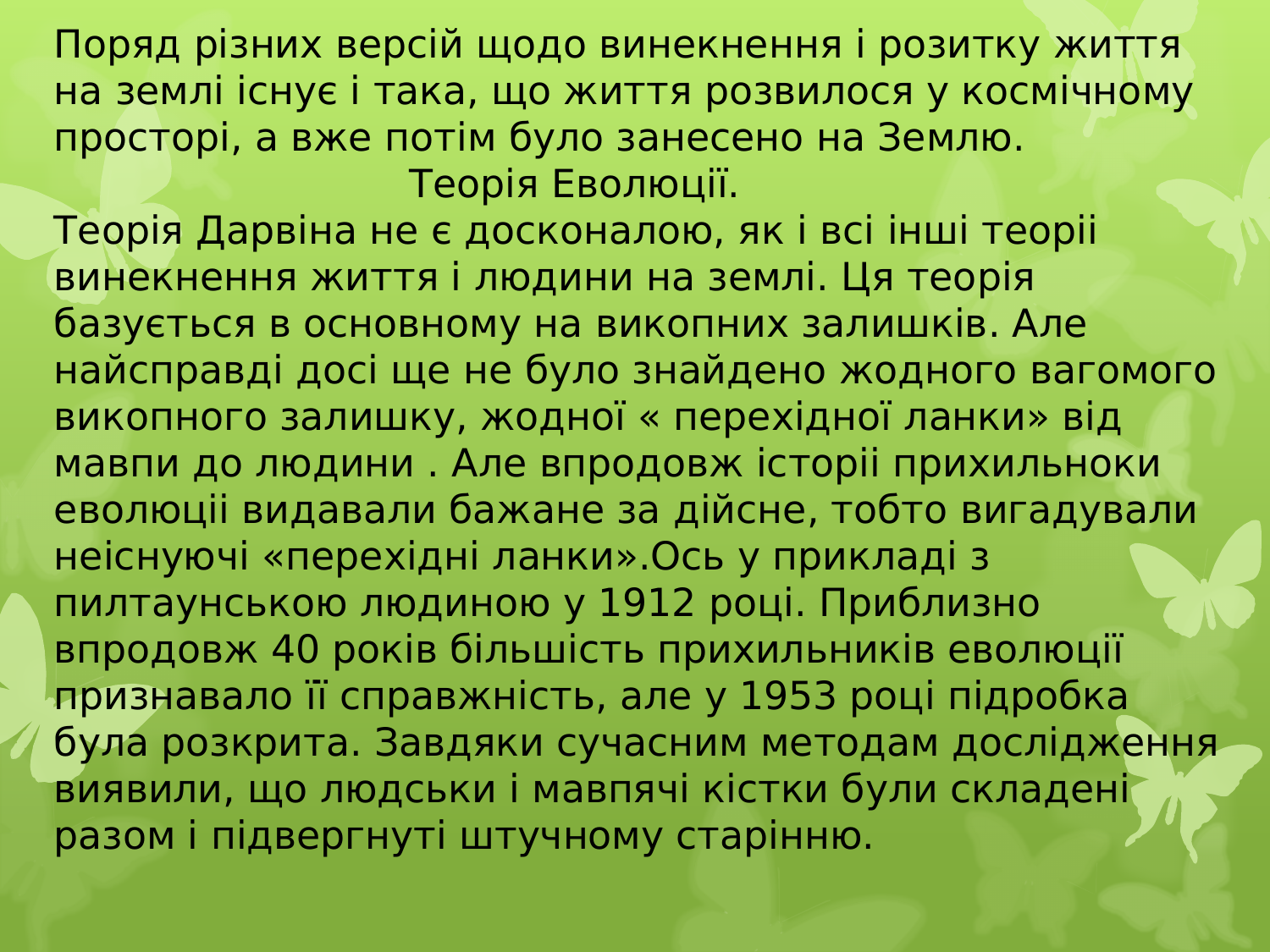

Поряд різних версій щодо винекнення і розитку життя на землі існує і така, що життя розвилося у космічному просторі, а вже потім було занесено на Землю. 
                             Теорія Еволюції.
Теорія Дарвіна не є досконалою, як і всі інші теоріі винекнення життя і людини на землі. Ця теорія базується в основному на викопних залишків. Але найсправді досі ще не було знайдено жодного вагомого викопного залишку, жодної « перехідної ланки» від мавпи до людини . Але впродовж історіі прихильноки еволюціі видавали бажане за дійсне, тобто вигадували неіснуючі «перехідні ланки».Ось у прикладі з пилтаунською людиною у 1912 році. Приблизно впродовж 40 років більшість прихильників еволюції признавало її справжність, але у 1953 році підробка була розкрита. Завдяки сучасним методам дослідження виявили, що людськи і мавпячі кістки були складені разом і підвергнуті штучному старінню.